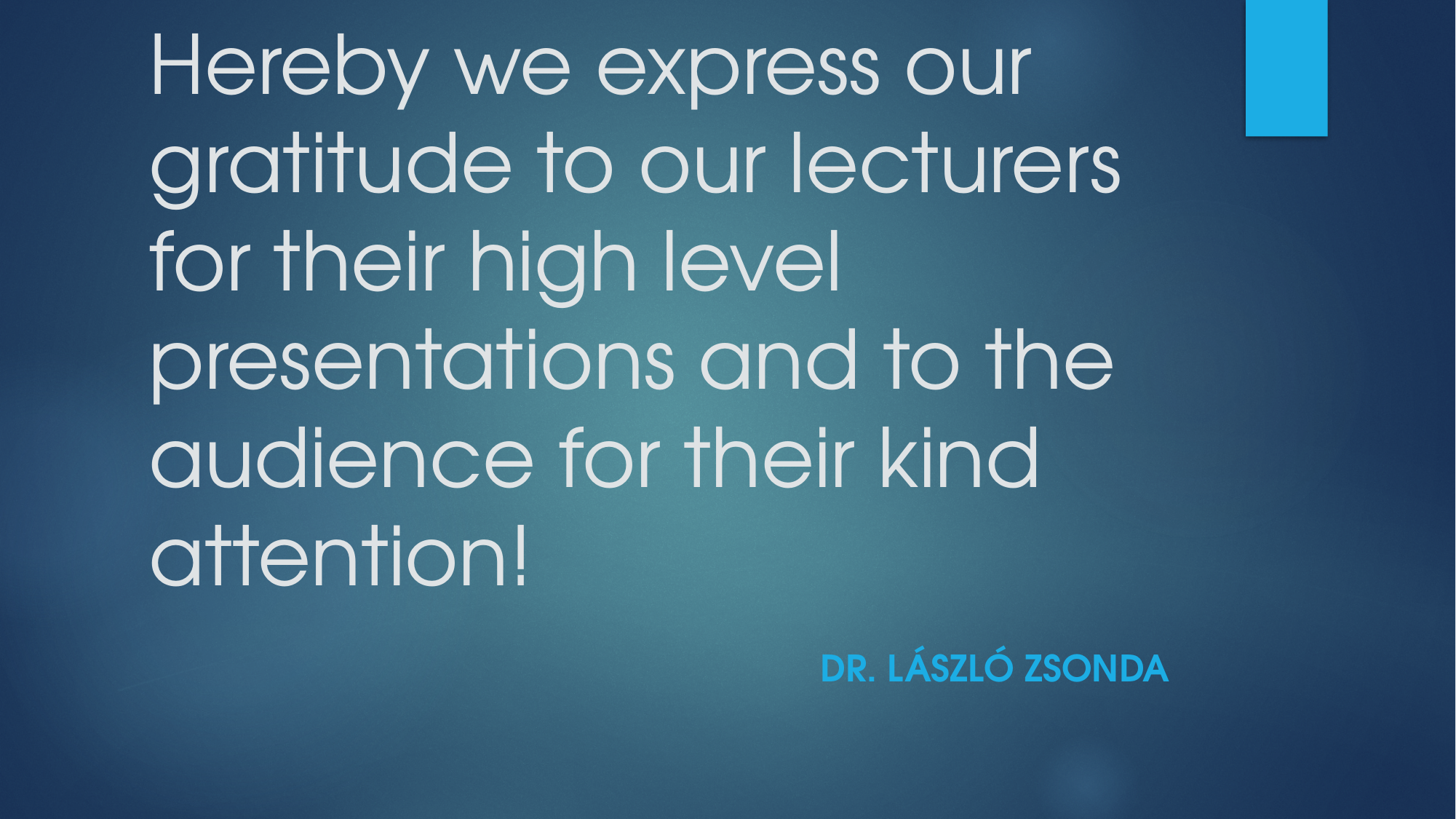

# Hereby we express our gratitude to our lecturers for their high level presentations and to the audience for their kind attention!
Dr. LÁSZLÓ Zsonda